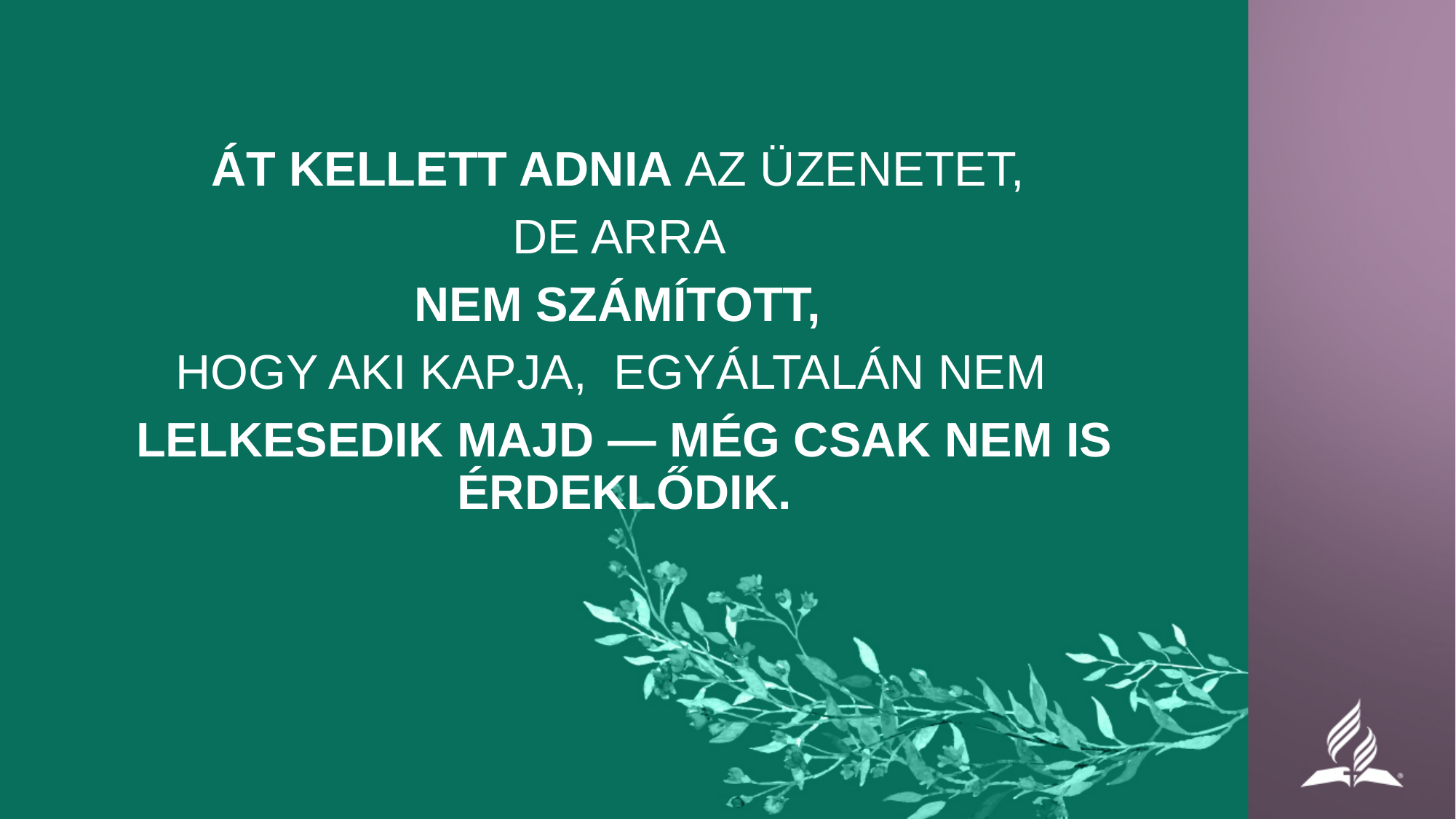

#
ÁT KELLETT ADNIA AZ ÜZENETET,
DE ARRA
NEM SZÁMÍTOTT,
HOGY AKI KAPJA,  EGYÁLTALÁN NEM
LELKESEDIK MAJD — MÉG CSAK NEM IS ÉRDEKLŐDIK.